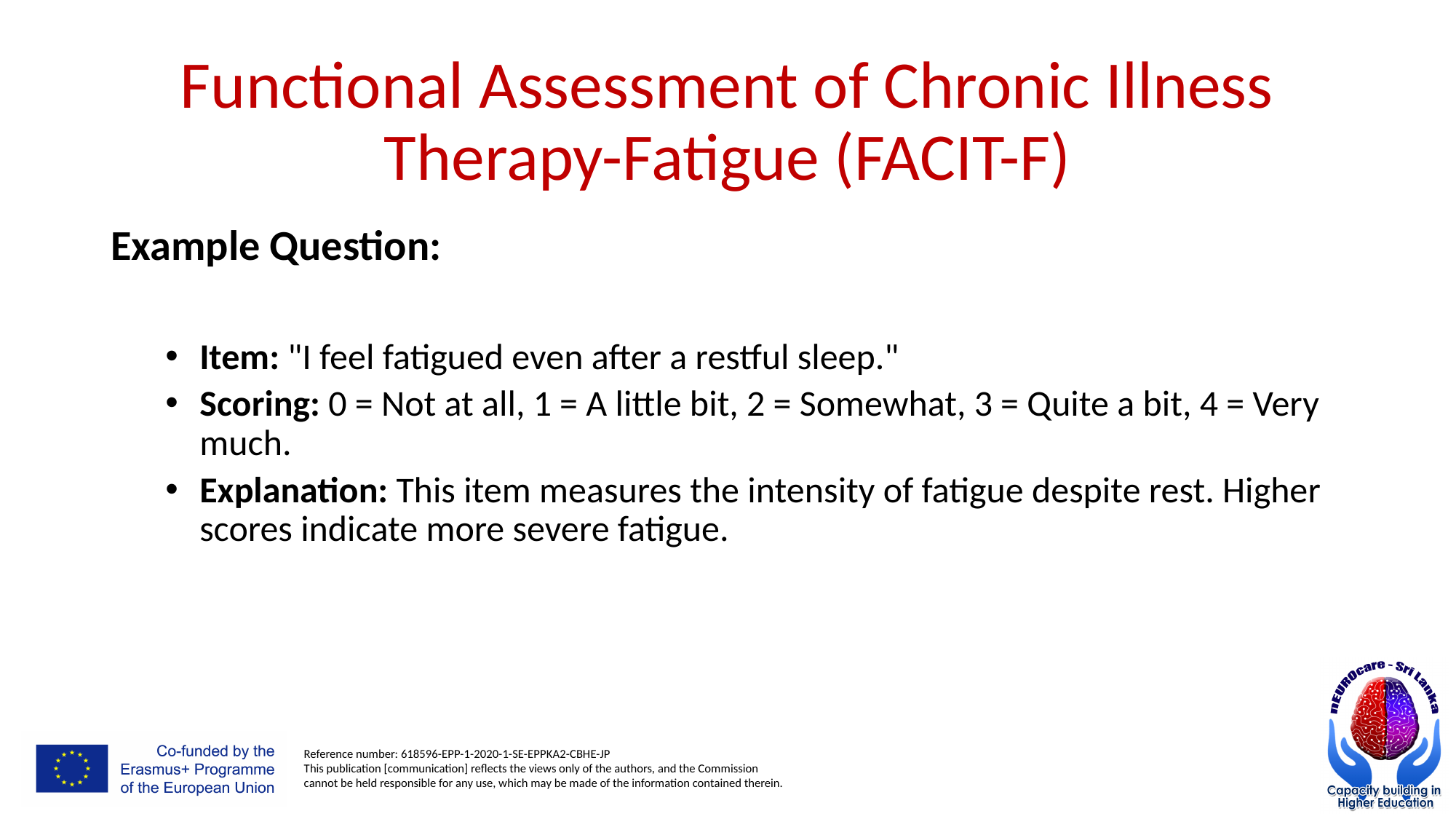

# Functional Assessment of Chronic Illness Therapy-Fatigue (FACIT-F)
Example Question:

Item: "I feel fatigued even after a restful sleep."
Scoring: 0 = Not at all, 1 = A little bit, 2 = Somewhat, 3 = Quite a bit, 4 = Very much.
Explanation: This item measures the intensity of fatigue despite rest. Higher scores indicate more severe fatigue.